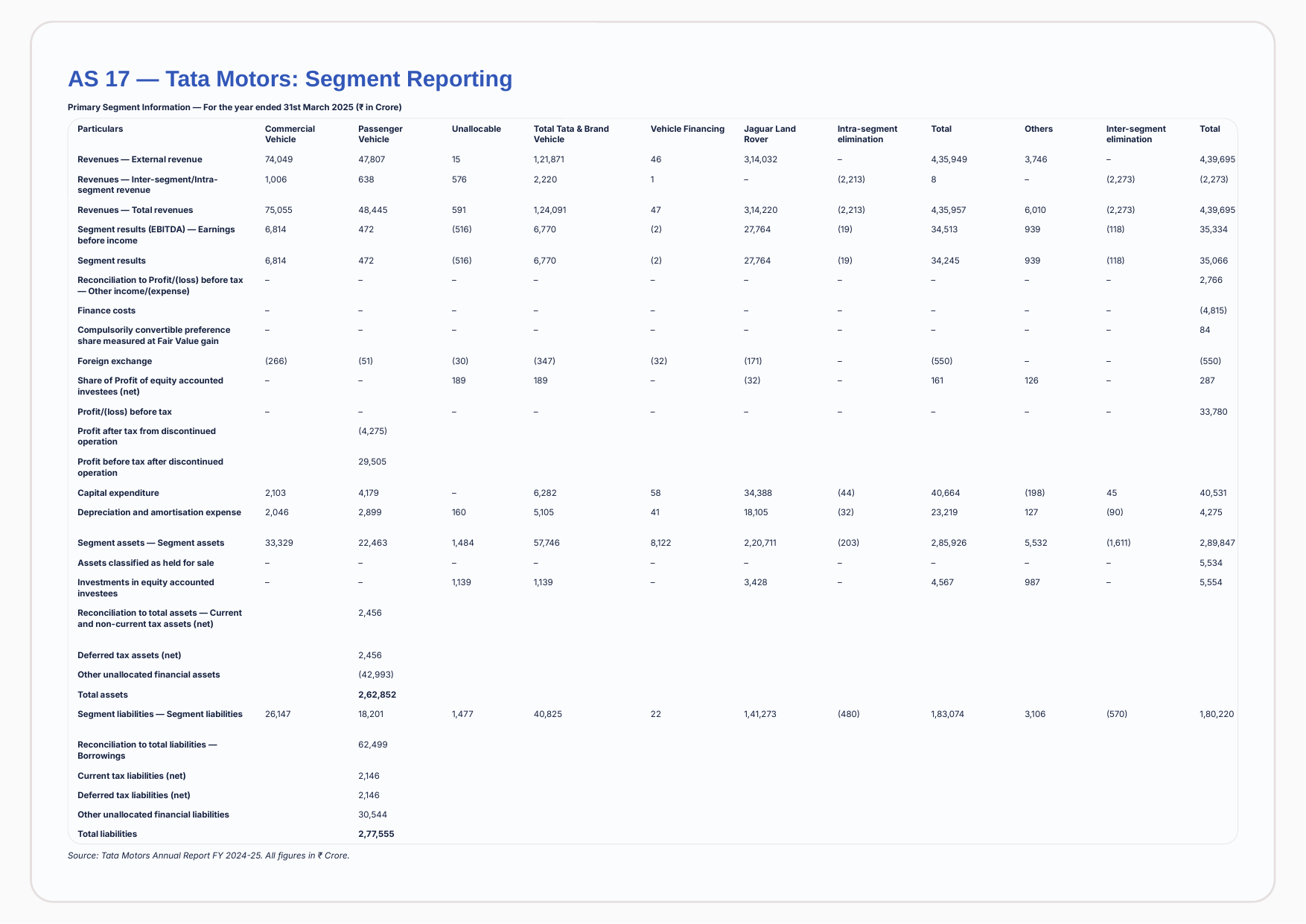

AS 17 — Tata Motors: Segment Reporting
Primary Segment Information — For the year ended 31st March 2025 (₹ in Crore)

Particulars
Commercial Vehicle
Passenger Vehicle
Unallocable
Total Tata & Brand Vehicle
Vehicle Financing
Jaguar Land Rover
Intra-segment elimination
Total
Others
Inter-segment elimination
Total
Revenues — External revenue
74,049
47,807
15
1,21,871
46
3,14,032
–
4,35,949
3,746
–
4,39,695
Revenues — Inter-segment/Intra-segment revenue
1,006
638
576
2,220
1
–
(2,213)
8
–
(2,273)
(2,273)
Revenues — Total revenues
75,055
48,445
591
1,24,091
47
3,14,220
(2,213)
4,35,957
6,010
(2,273)
4,39,695
Segment results (EBITDA) — Earnings before income
6,814
472
(516)
6,770
(2)
27,764
(19)
34,513
939
(118)
35,334
Segment results
6,814
472
(516)
6,770
(2)
27,764
(19)
34,245
939
(118)
35,066
Reconciliation to Profit/(loss) before tax — Other income/(expense)
–
–
–
–
–
–
–
–
–
–
2,766
Finance costs
–
–
–
–
–
–
–
–
–
–
(4,815)
Compulsorily convertible preference share measured at Fair Value gain
–
–
–
–
–
–
–
–
–
–
84
Foreign exchange
(266)
(51)
(30)
(347)
(32)
(171)
–
(550)
–
–
(550)
Share of Profit of equity accounted investees (net)
–
–
189
189
–
(32)
–
161
126
–
287
Profit/(loss) before tax
–
–
–
–
–
–
–
–
–
–
33,780
Profit after tax from discontinued operation

(4,275)

Profit before tax after discontinued operation

29,505

Capital expenditure
2,103
4,179
–
6,282
58
34,388
(44)
40,664
(198)
45
40,531
Depreciation and amortisation expense
2,046
2,899
160
5,105
41
18,105
(32)
23,219
127
(90)
4,275
Segment assets — Segment assets
33,329
22,463
1,484
57,746
8,122
2,20,711
(203)
2,85,926
5,532
(1,611)
2,89,847
Assets classified as held for sale
–
–
–
–
–
–
–
–
–
–
5,534
Investments in equity accounted investees
–
–
1,139
1,139
–
3,428
–
4,567
987
–
5,554
Reconciliation to total assets — Current and non-current tax assets (net)

2,456

Deferred tax assets (net)

2,456

Other unallocated financial assets

(42,993)

Total assets

2,62,852

Segment liabilities — Segment liabilities
26,147
18,201
1,477
40,825
22
1,41,273
(480)
1,83,074
3,106
(570)
1,80,220
Reconciliation to total liabilities — Borrowings

62,499

Current tax liabilities (net)

2,146

Deferred tax liabilities (net)

2,146

Other unallocated financial liabilities

30,544

Total liabilities

2,77,555

Source: Tata Motors Annual Report FY 2024-25. All figures in ₹ Crore.